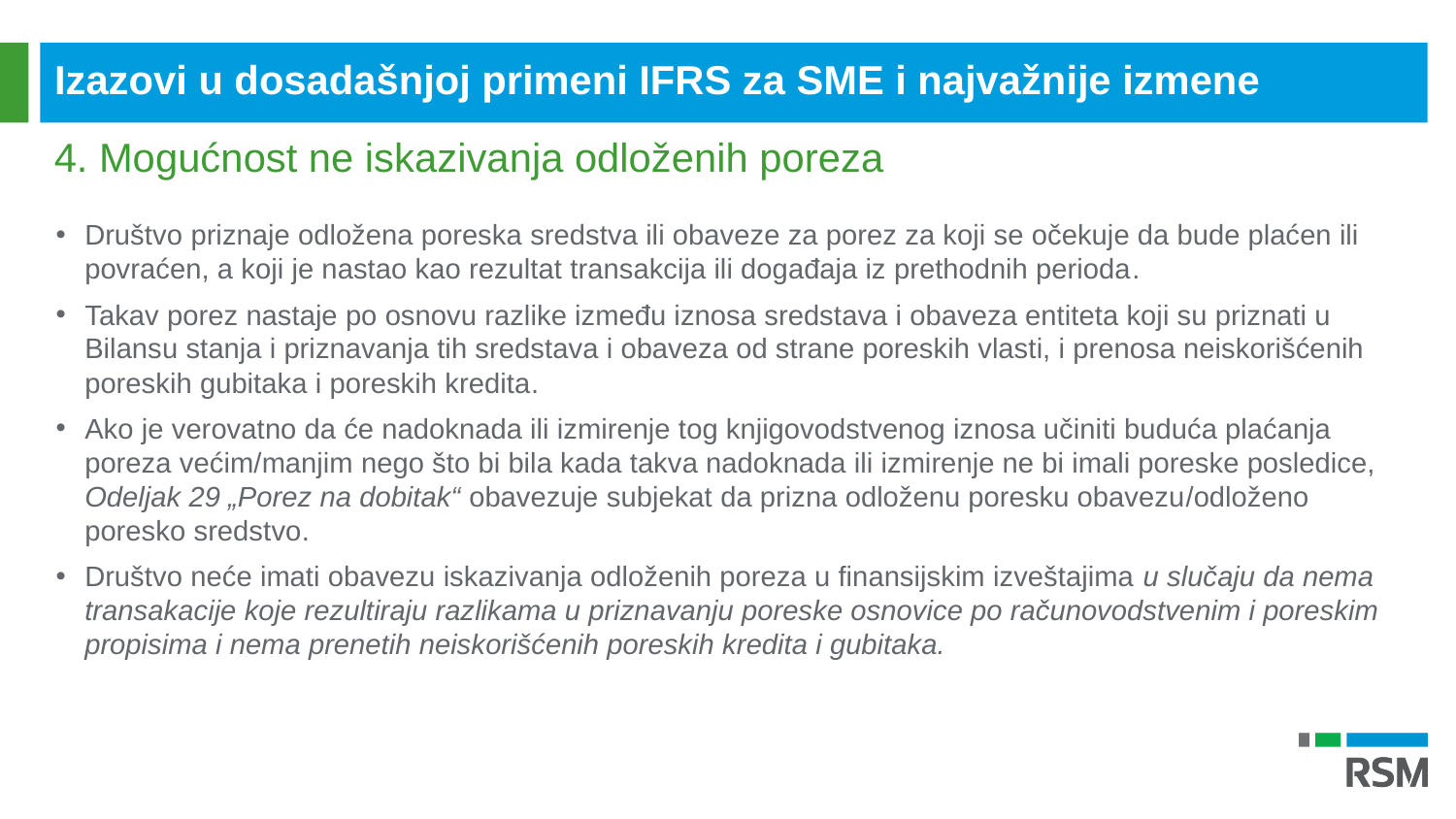

Izazovi u dosadašnjoj primeni IFRS za SME i najvažnije izmene
4. Mogućnost ne iskazivanja odloženih poreza
Društvo priznaje odložena poreska sredstva ili obaveze za porez za koji se očekuje da bude plaćen ili povraćen, a koji je nastao kao rezultat transakcija ili događaja iz prethodnih perioda.
Takav porez nastaje po osnovu razlike između iznosa sredstava i obaveza entiteta koji su priznati u Bilansu stanja i priznavanja tih sredstava i obaveza od strane poreskih vlasti, i prenosa neiskorišćenih poreskih gubitaka i poreskih kredita.
Ako je verovatno da će nadoknada ili izmirenje tog knjigovodstvenog iznosa učiniti buduća plaćanja poreza većim/manjim nego što bi bila kada takva nadoknada ili izmirenje ne bi imali poreske posledice, Odeljak 29 „Porez na dobitak“ obavezuje subjekat da prizna odloženu poresku obavezu/odloženo poresko sredstvo.
Društvo neće imati obavezu iskazivanja odloženih poreza u finansijskim izveštajima u slučaju da nema transakacije koje rezultiraju razlikama u priznavanju poreske osnovice po računovodstvenim i poreskim propisima i nema prenetih neiskorišćenih poreskih kredita i gubitaka.